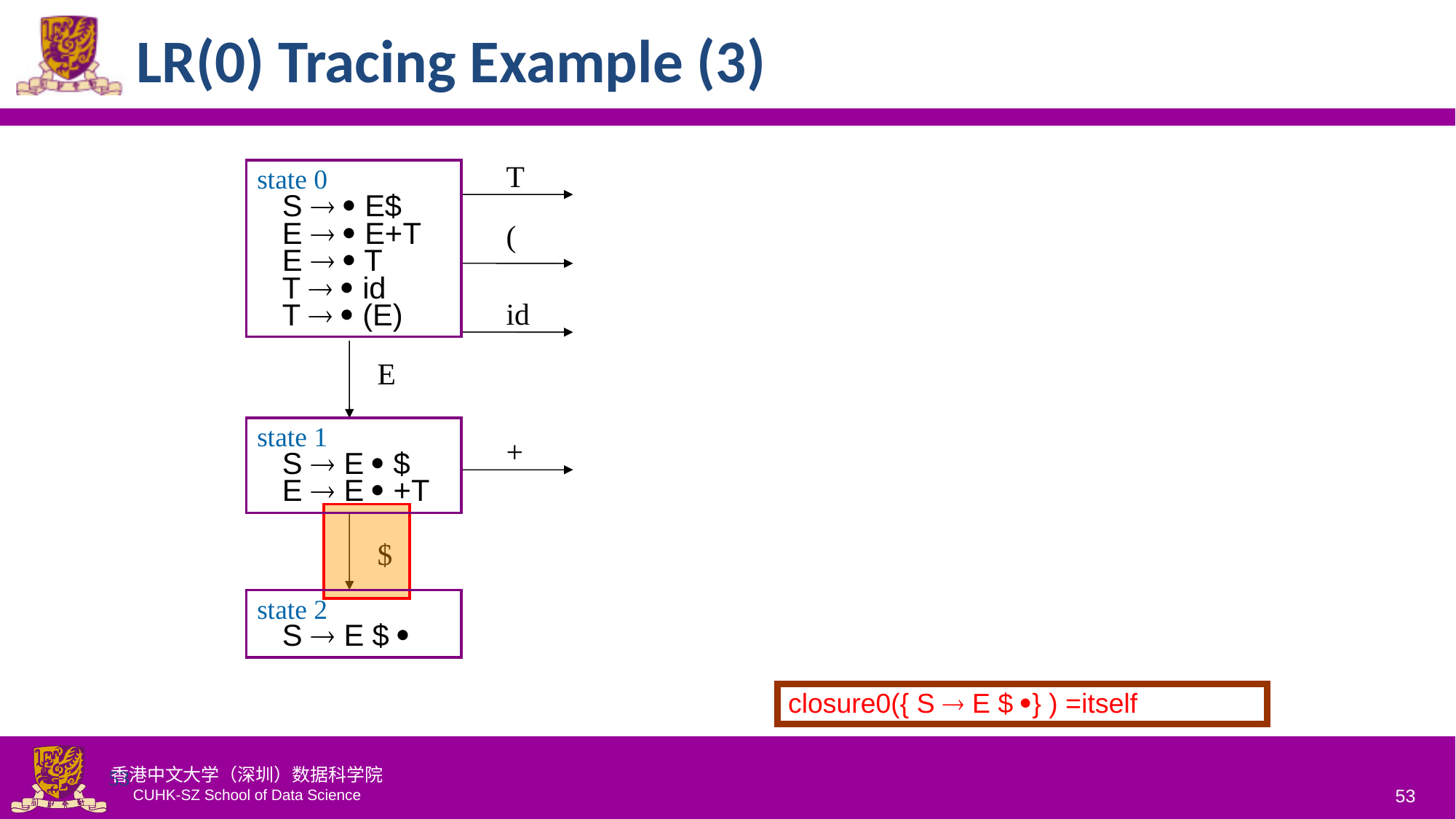

# LR(0) Tracing Example (3)
T
state 0
   S → • E$
   E → • E+T
   E → • T
   T → • id
   T → • (E)

(

id

E
state 1
   S → E • $
   E → E • +T
+

$

state 2
   S → E $ •
closure0({ S → E $ •} ) =itself
53
53